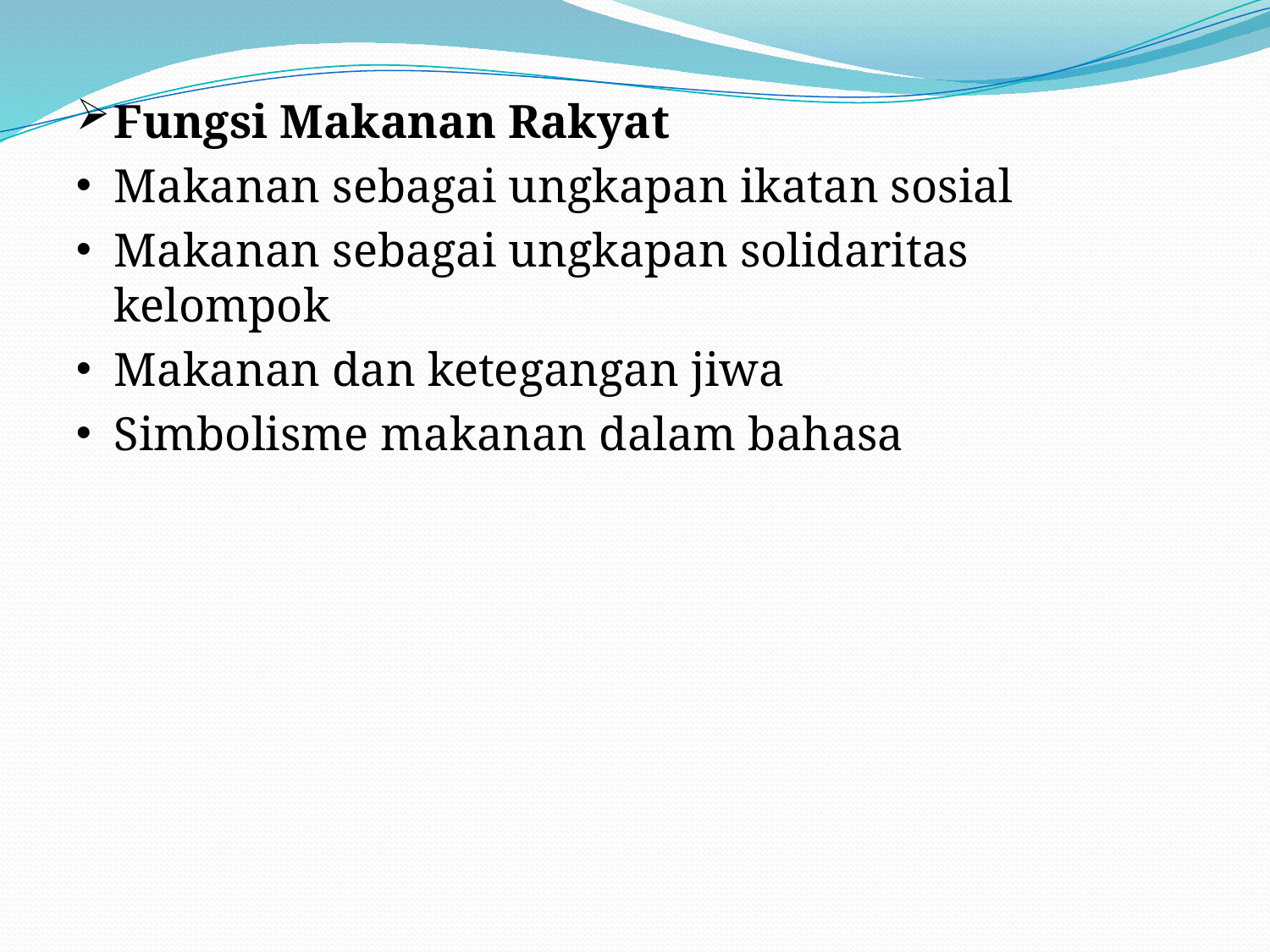

Fungsi Makanan Rakyat
Makanan sebagai ungkapan ikatan sosial
Makanan sebagai ungkapan solidaritas kelompok
Makanan dan ketegangan jiwa
Simbolisme makanan dalam bahasa